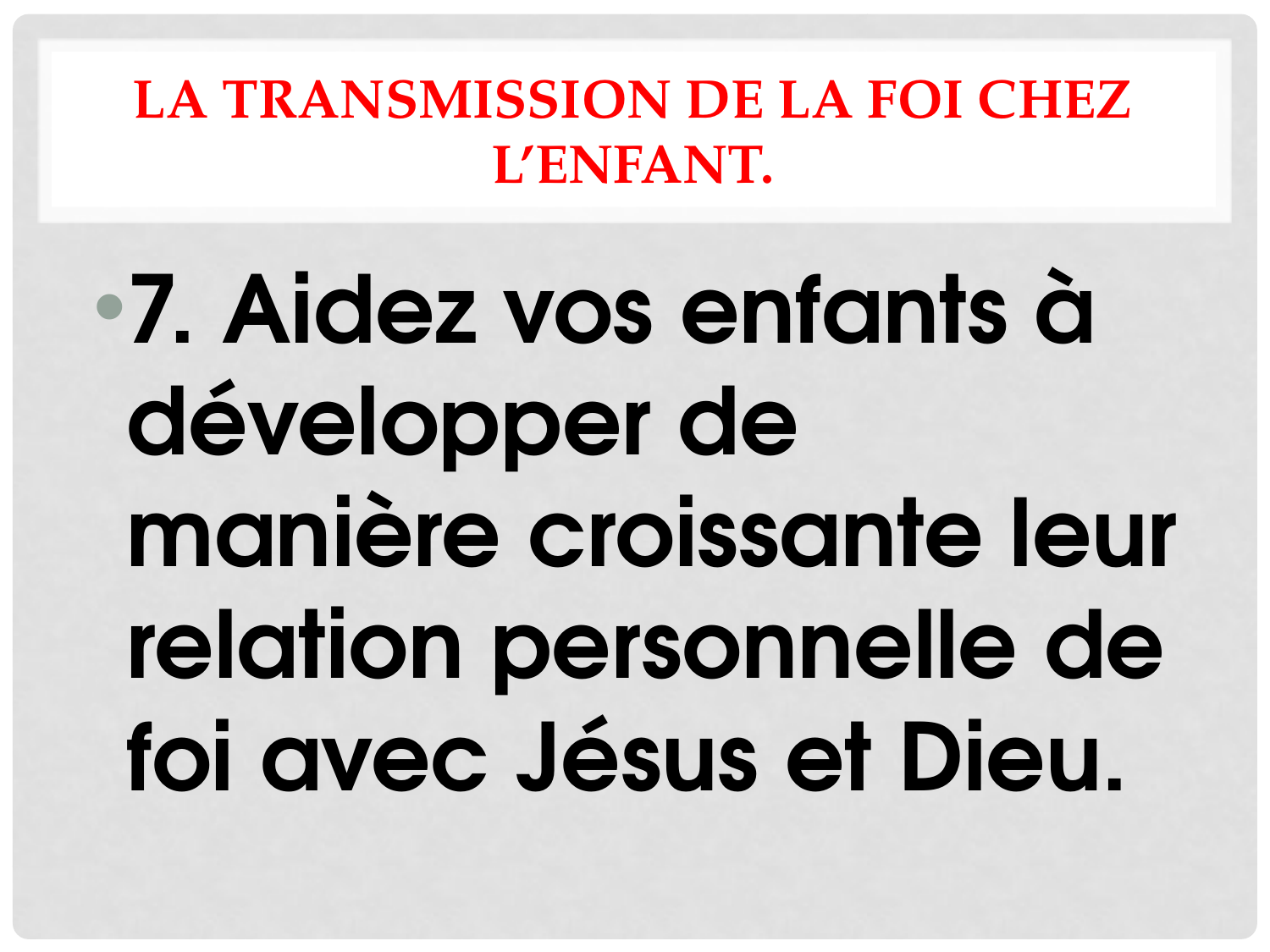

# La transmission de la foi chez l’enfant.
7. Aidez vos enfants à développer de manière croissante leur relation personnelle de foi avec Jésus et Dieu.